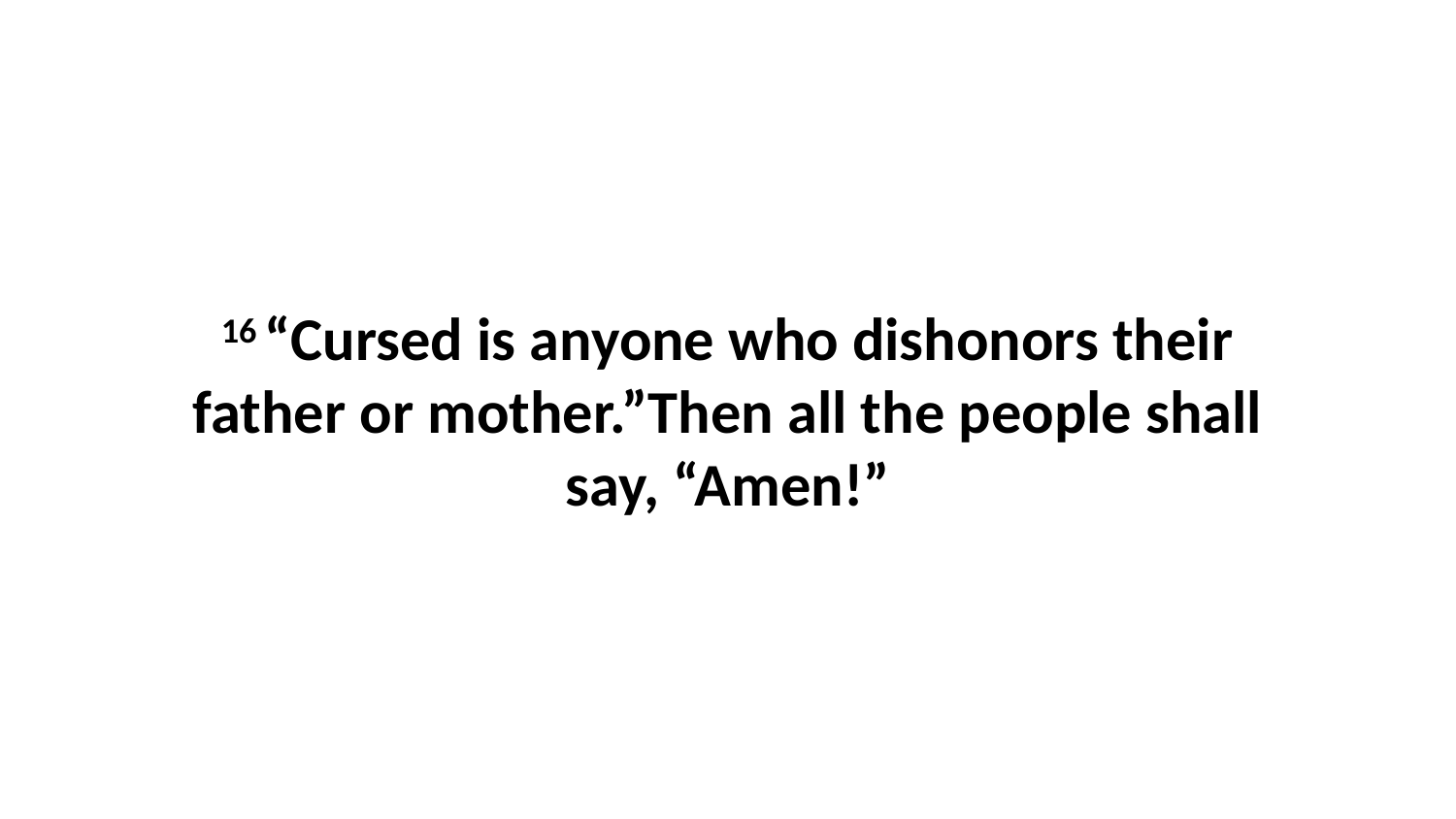

16 “Cursed is anyone who dishonors their father or mother.”Then all the people shall say, “Amen!”